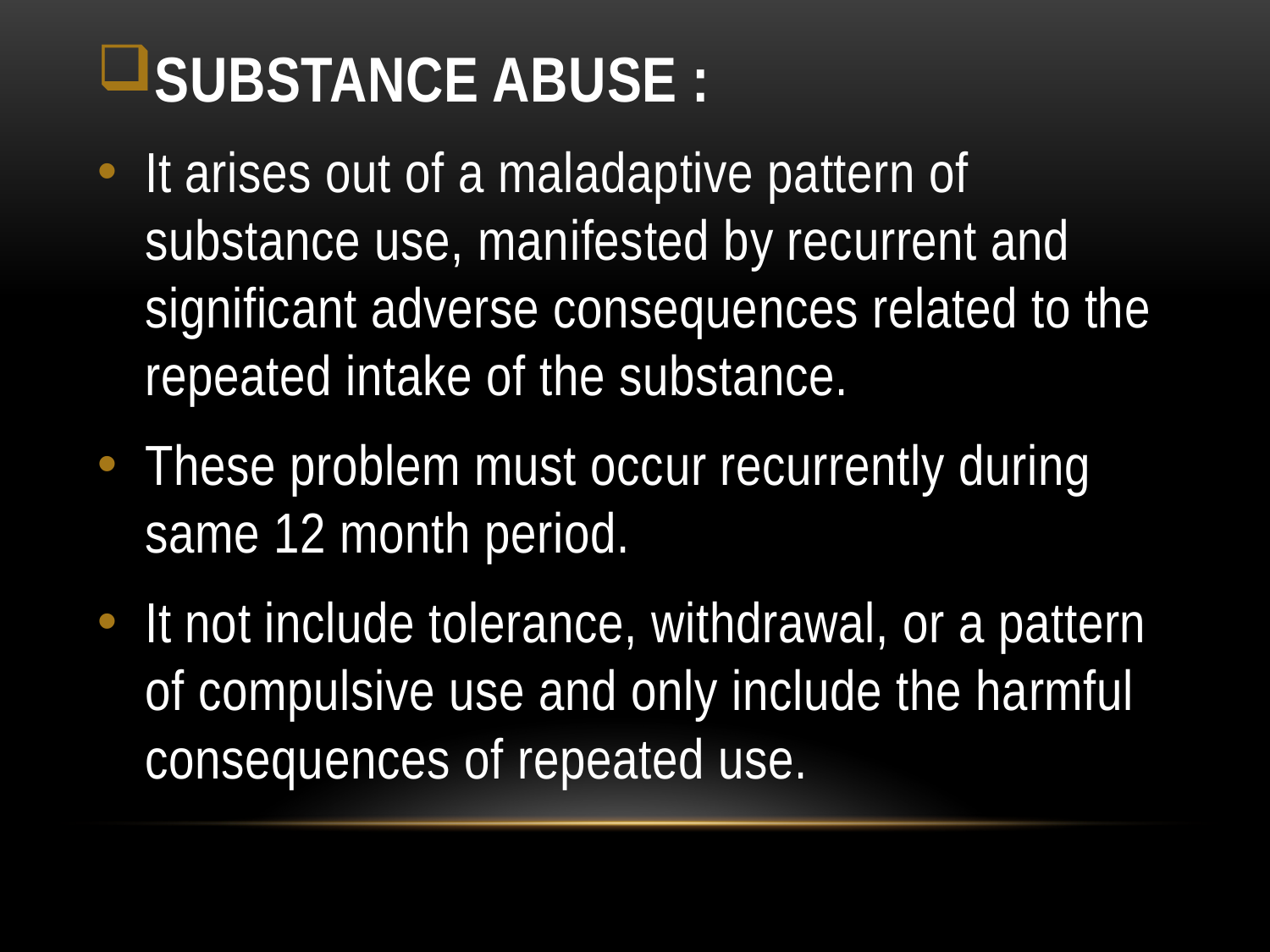

SUBSTANCE ABUSE :
It arises out of a maladaptive pattern of substance use, manifested by recurrent and significant adverse consequences related to the repeated intake of the substance.
These problem must occur recurrently during same 12 month period.
It not include tolerance, withdrawal, or a pattern of compulsive use and only include the harmful consequences of repeated use.